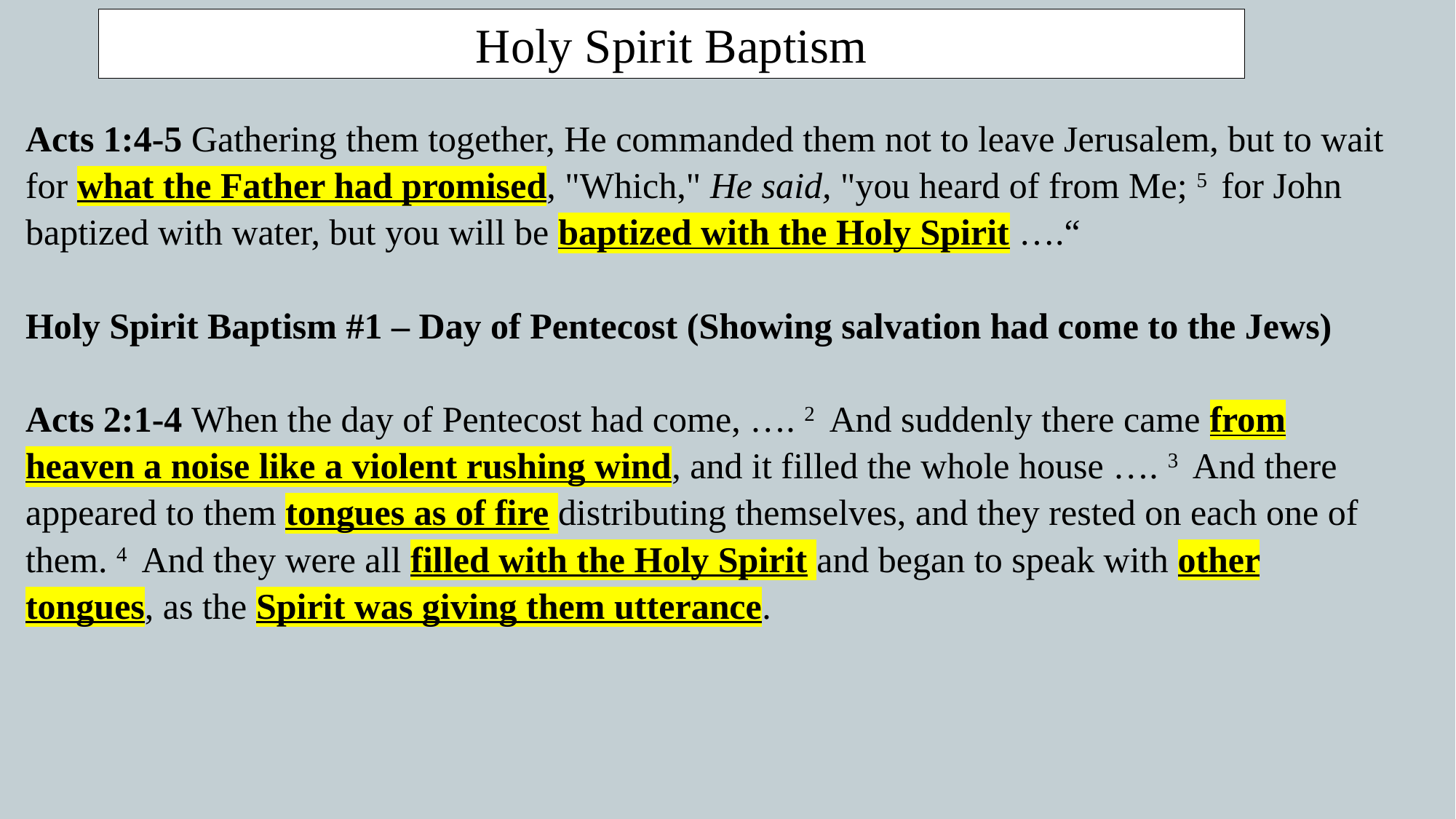

Holy Spirit Baptism
Acts 1:4-5 Gathering them together, He commanded them not to leave Jerusalem, but to wait for what the Father had promised, "Which," He said, "you heard of from Me; 5  for John baptized with water, but you will be baptized with the Holy Spirit ….“

Holy Spirit Baptism #1 – Day of Pentecost (Showing salvation had come to the Jews)

Acts 2:1-4 When the day of Pentecost had come, …. 2  And suddenly there came from heaven a noise like a violent rushing wind, and it filled the whole house …. 3  And there appeared to them tongues as of fire distributing themselves, and they rested on each one of them. 4  And they were all filled with the Holy Spirit and began to speak with other tongues, as the Spirit was giving them utterance.